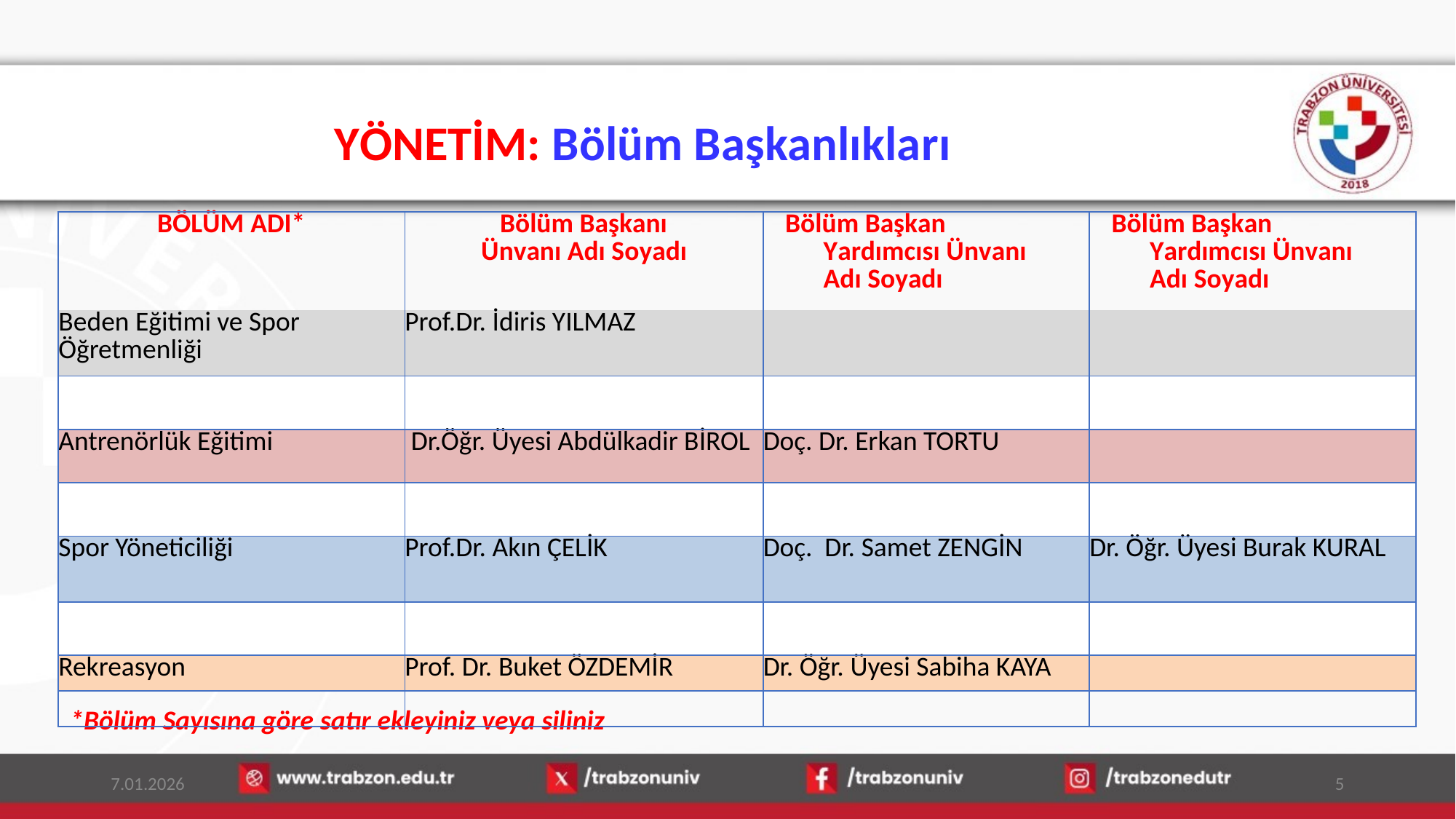

# YÖNETİM: Bölüm Başkanlıkları
| BÖLÜM ADI\* | Bölüm Başkanı Ünvanı Adı Soyadı | Bölüm Başkan Yardımcısı Ünvanı Adı Soyadı | Bölüm Başkan Yardımcısı Ünvanı Adı Soyadı |
| --- | --- | --- | --- |
| Beden Eğitimi ve Spor Öğretmenliği | Prof.Dr. İdiris YILMAZ |  |  |
|  |  |  |  |
| Antrenörlük Eğitimi | Dr.Öğr. Üyesi Abdülkadir BİROL | Doç. Dr. Erkan TORTU |  |
|  |  |  |  |
| Spor Yöneticiliği | Prof.Dr. Akın ÇELİK | Doç. Dr. Samet ZENGİN | Dr. Öğr. Üyesi Burak KURAL |
|  |  |  |  |
| Rekreasyon | Prof. Dr. Buket ÖZDEMİR | Dr. Öğr. Üyesi Sabiha KAYA |  |
|  |  |  |  |
*Bölüm Sayısına göre satır ekleyiniz veya siliniz
7.01.2026
5